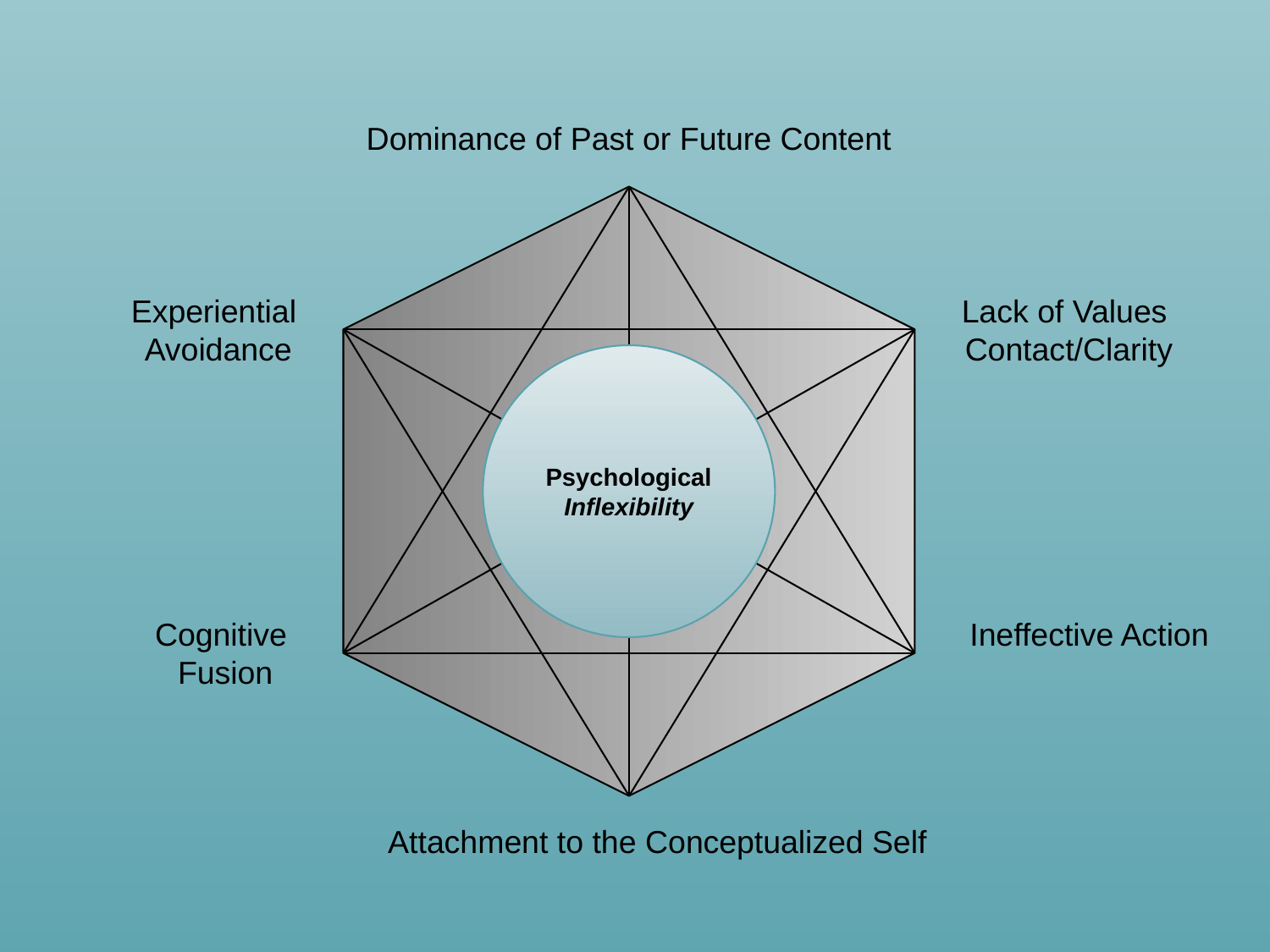

Dominance of Past or Future Content

Experiential
 Avoidance
Lack of Values
 Contact/Clarity
Psychological
Inflexibility
Ineffective Action
Cognitive
 Fusion
Attachment to the Conceptualized Self